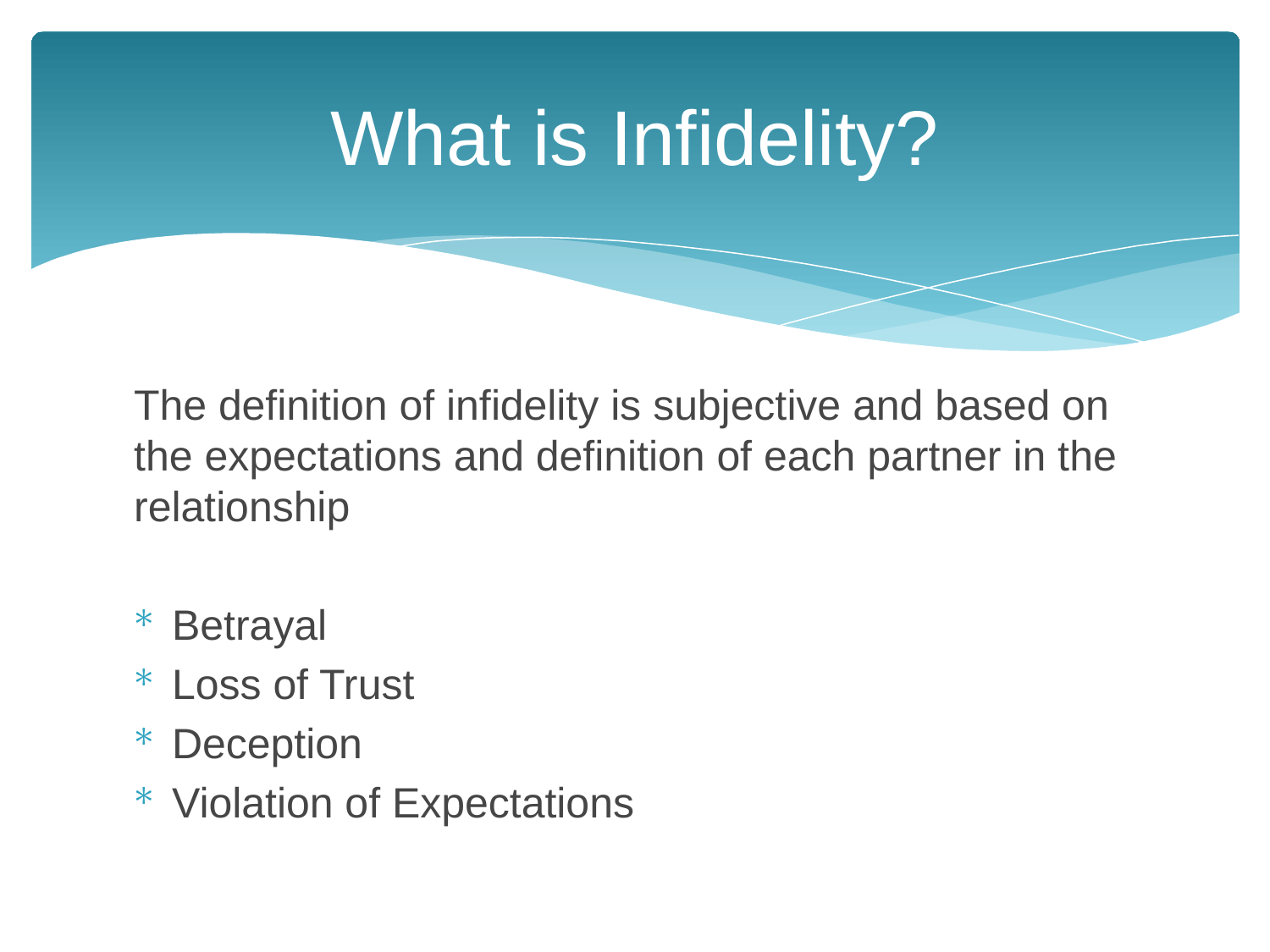

# What is Infidelity?
The definition of infidelity is subjective and based on the expectations and definition of each partner in the relationship

Betrayal
Loss of Trust
Deception
Violation of Expectations